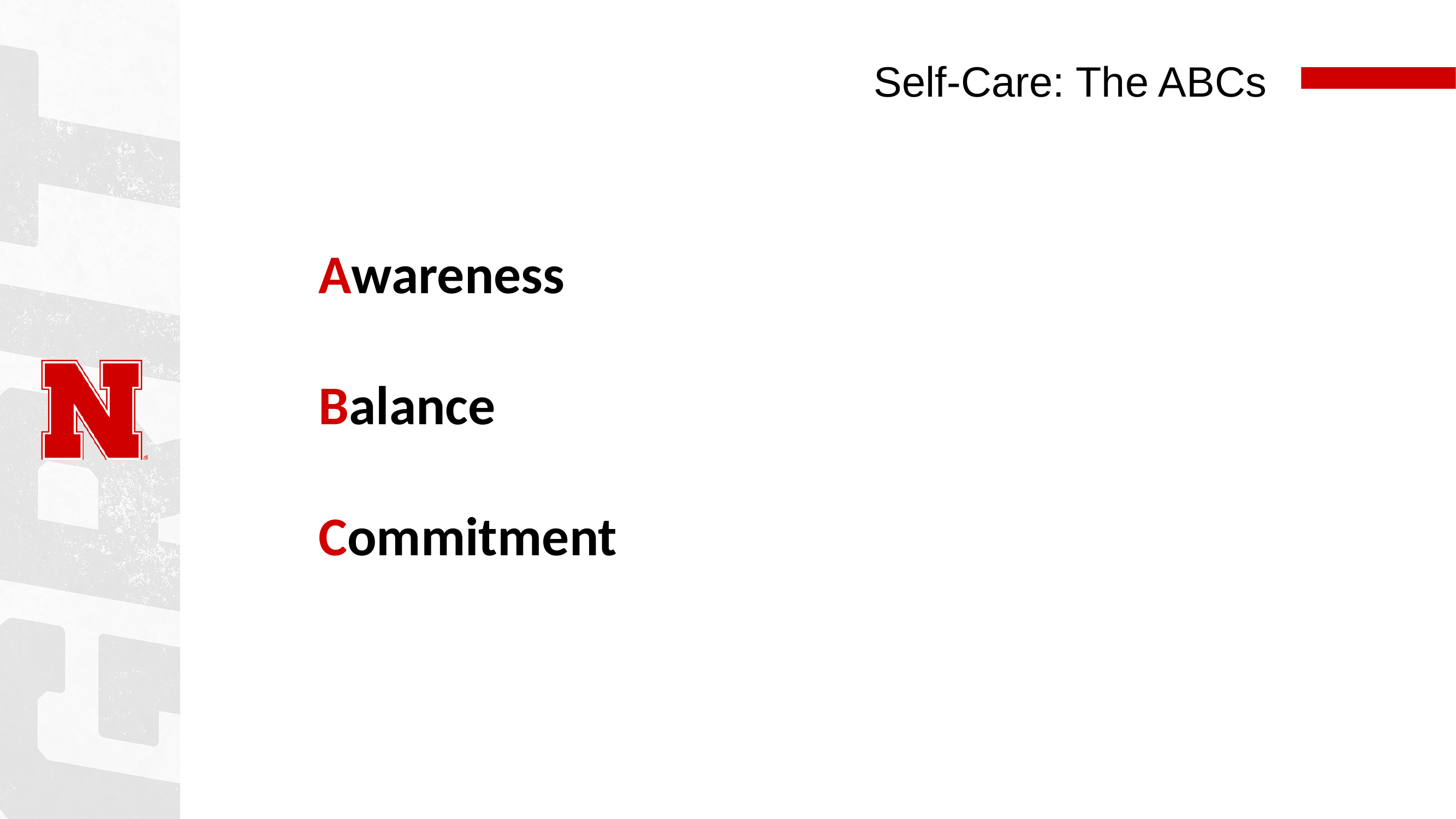

# Self-Care: The ABCs
Awareness

Balance

Commitment